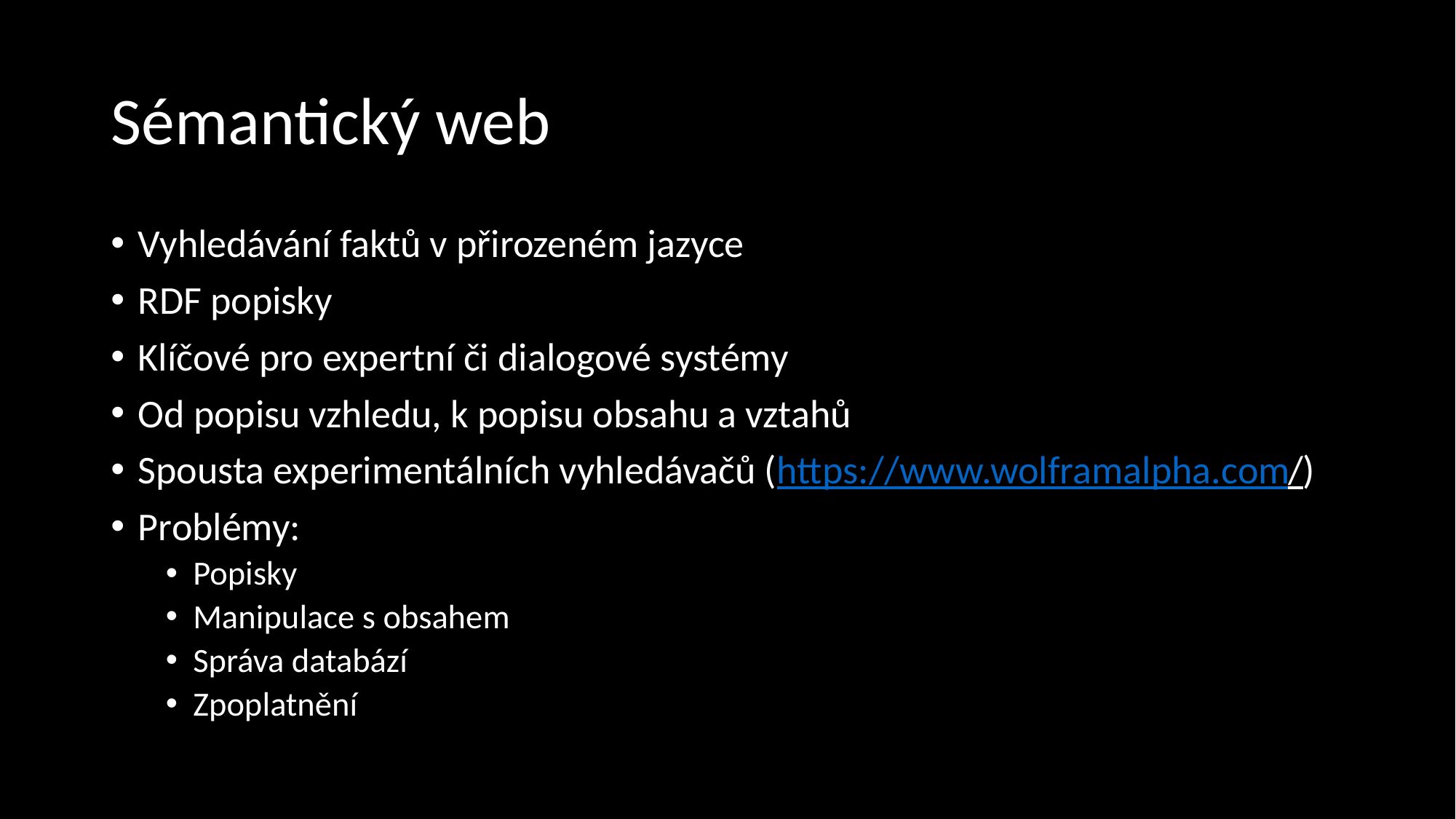

# Sémantický web
Vyhledávání faktů v přirozeném jazyce
RDF popisky
Klíčové pro expertní či dialogové systémy
Od popisu vzhledu, k popisu obsahu a vztahů
Spousta experimentálních vyhledávačů (https://www.wolframalpha.com/)
Problémy:
Popisky
Manipulace s obsahem
Správa databází
Zpoplatnění